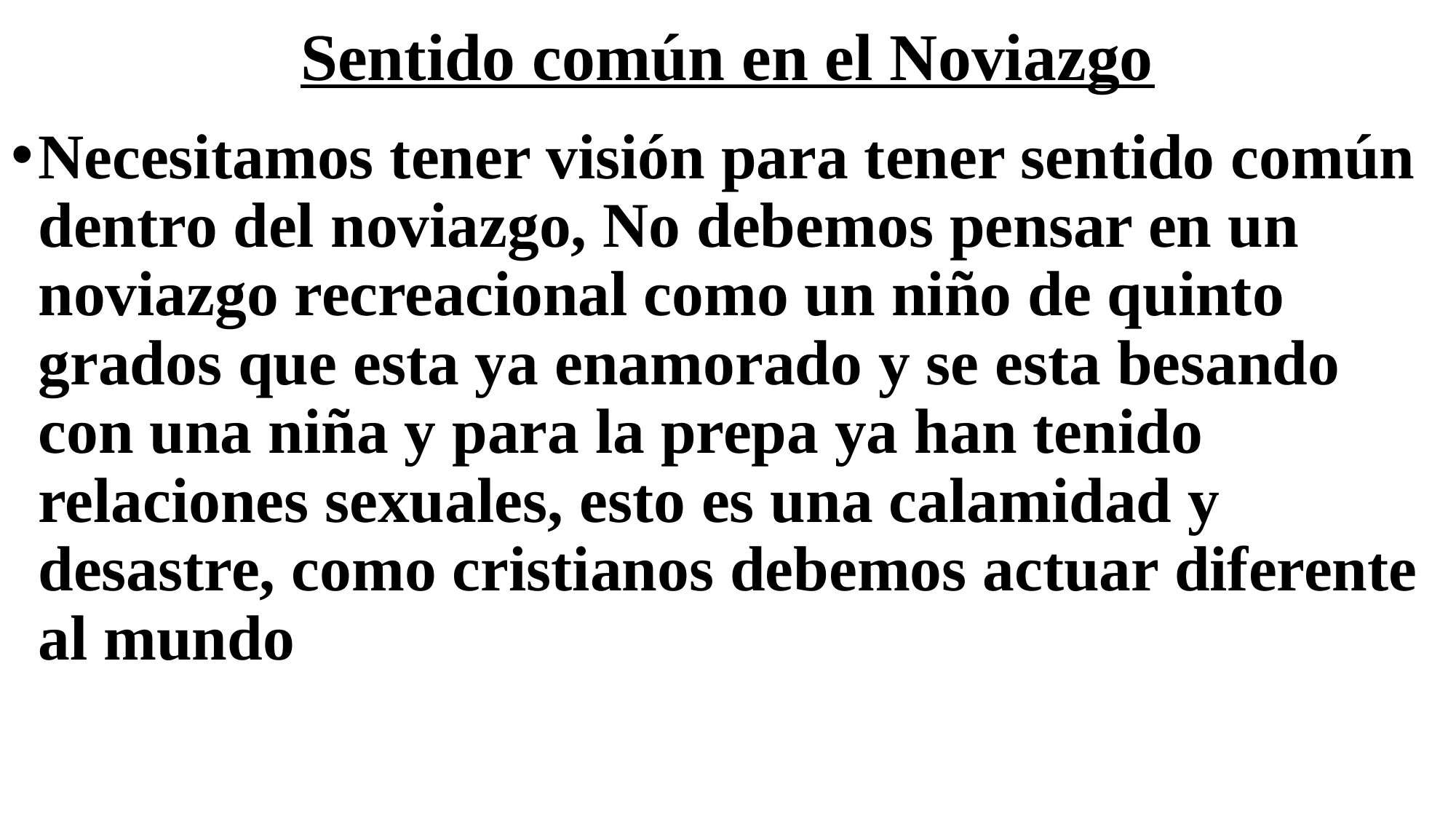

# Sentido común en el Noviazgo
Necesitamos tener visión para tener sentido común dentro del noviazgo, No debemos pensar en un noviazgo recreacional como un niño de quinto grados que esta ya enamorado y se esta besando con una niña y para la prepa ya han tenido relaciones sexuales, esto es una calamidad y desastre, como cristianos debemos actuar diferente al mundo